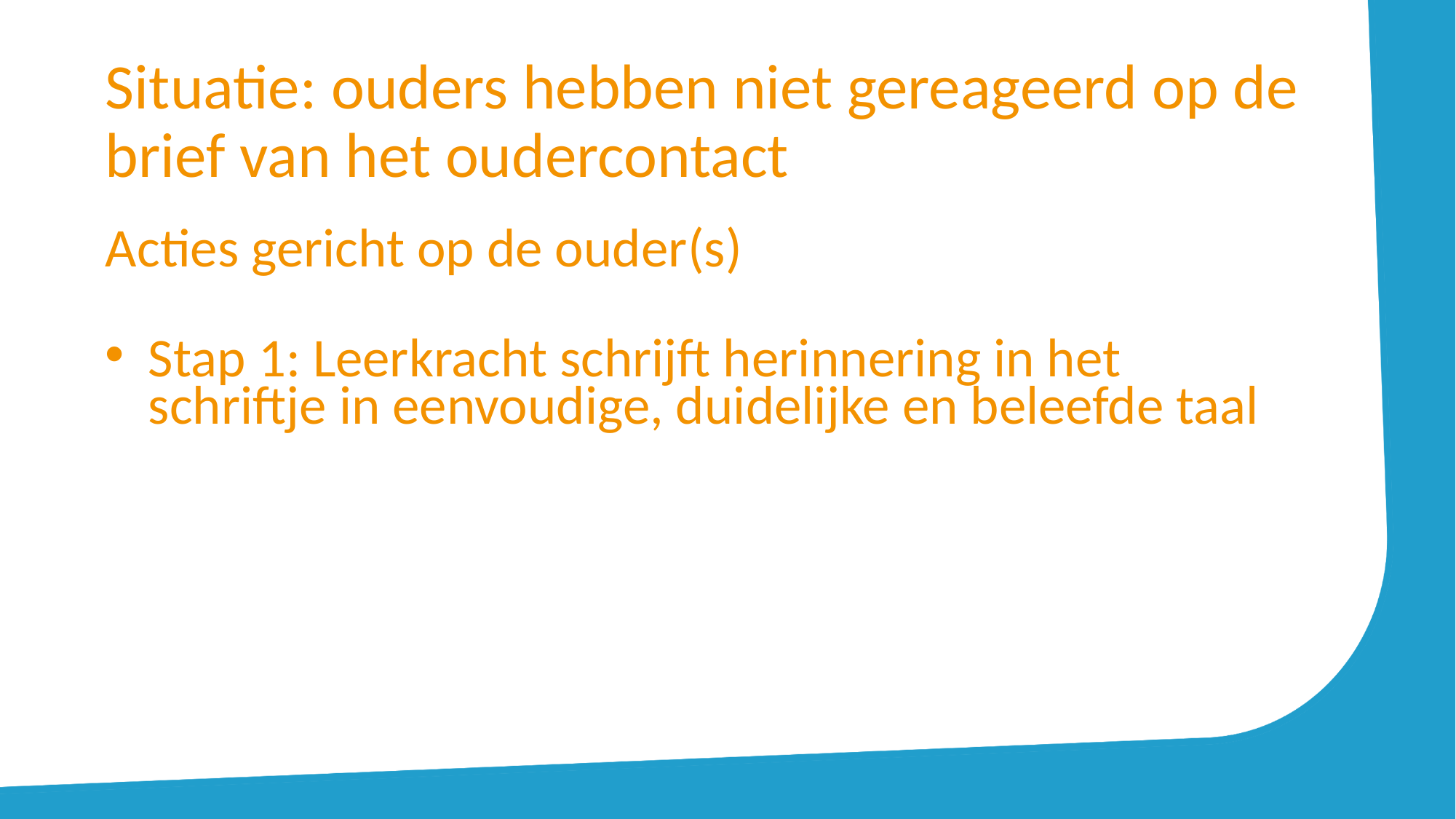

# Situatie: ouders hebben niet gereageerd op de brief van het oudercontact
Acties gericht op de ouder(s)

Stap 1: Leerkracht schrijft herinnering in het schriftje in eenvoudige, duidelijke en beleefde taal